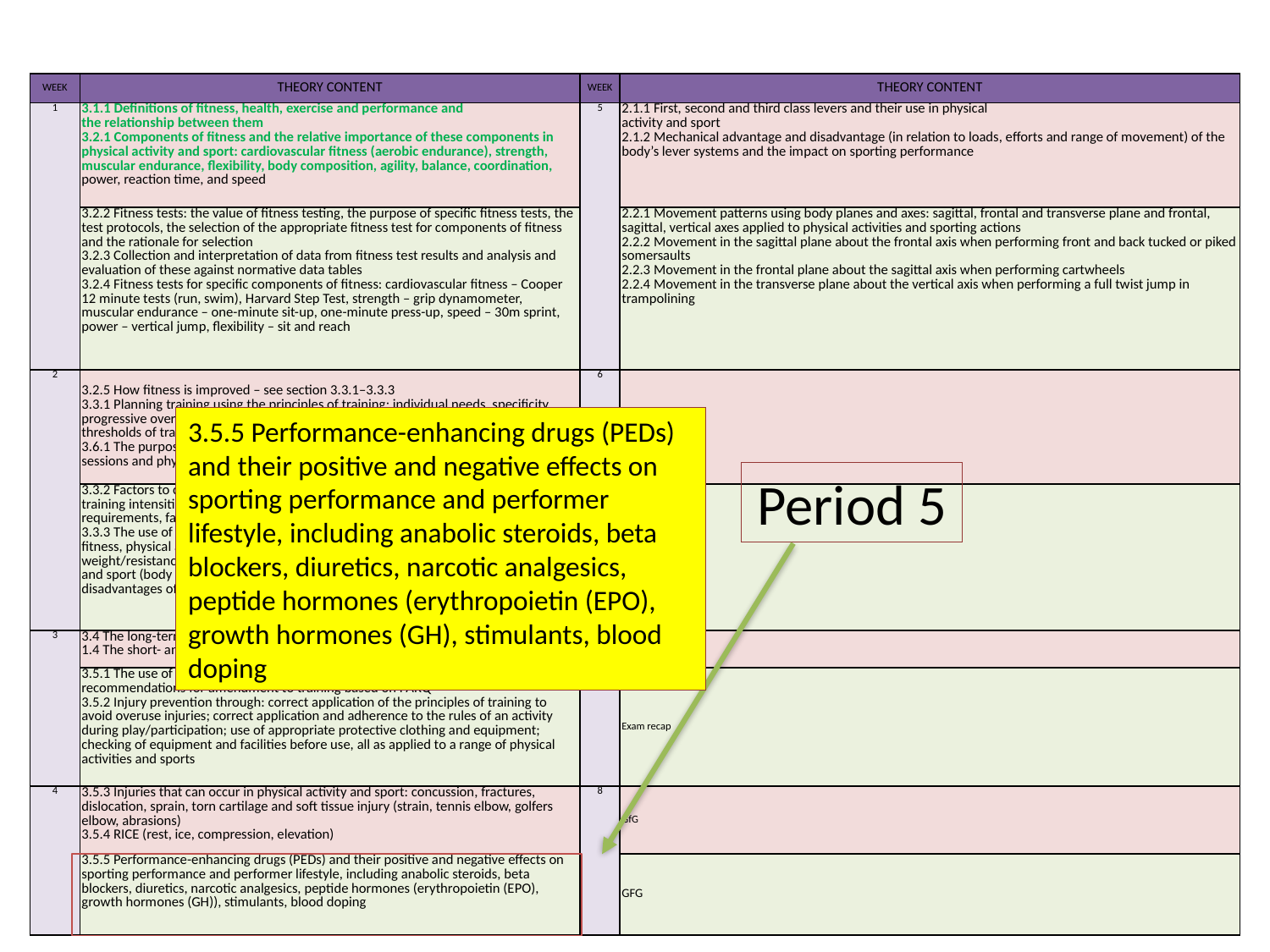

| WEEK | THEORY CONTENT | WEEK | THEORY CONTENT |
| --- | --- | --- | --- |
| 1 | 3.1.1 Definitions of fitness, health, exercise and performance and the relationship between them 3.2.1 Components of fitness and the relative importance of these components in physical activity and sport: cardiovascular fitness (aerobic endurance), strength, muscular endurance, flexibility, body composition, agility, balance, coordination, power, reaction time, and speed | 5 | 2.1.1 First, second and third class levers and their use in physical activity and sport 2.1.2 Mechanical advantage and disadvantage (in relation to loads, efforts and range of movement) of the body’s lever systems and the impact on sporting performance |
|  | 3.2.2 Fitness tests: the value of fitness testing, the purpose of specific fitness tests, the test protocols, the selection of the appropriate fitness test for components of fitness and the rationale for selection 3.2.3 Collection and interpretation of data from fitness test results and analysis and evaluation of these against normative data tables 3.2.4 Fitness tests for specific components of fitness: cardiovascular fitness – Cooper 12 minute tests (run, swim), Harvard Step Test, strength – grip dynamometer, muscular endurance – one-minute sit-up, one-minute press-up, speed – 30m sprint, power – vertical jump, flexibility – sit and reach |  | 2.2.1 Movement patterns using body planes and axes: sagittal, frontal and transverse plane and frontal, sagittal, vertical axes applied to physical activities and sporting actions 2.2.2 Movement in the sagittal plane about the frontal axis when performing front and back tucked or piked somersaults 2.2.3 Movement in the frontal plane about the sagittal axis when performing cartwheels 2.2.4 Movement in the transverse plane about the vertical axis when performing a full twist jump in trampolining |
| 2 | 3.2.5 How fitness is improved – see section 3.3.1–3.3.3 3.3.1 Planning training using the principles of training: individual needs, specificity, progressive overload, FITT (frequency,Intensity, time, type), overtraining, reversibility, thresholds of training (aerobic target zone: 60–80% and anaerobic target 3.6.1 The purpose and importance of warm-ups and cool downs to effective training sessions and physical activity and sport | 6 | Revision |
|  | 3.3.2 Factors to consider when deciding the most appropriate training methods and training intensities for different physical activities and sports (fitness/sport requirements, facilities available, current level of fitness) 3.3.3 The use of different training methods for methods for specific components of fitness, physical activity and sport: continuous, Fartlek, circuit, interval, plyometrics, weight/resistance. Fitness classes for specific components of fitness, physical activity and sport (body pump, aerobics, Pilates, yoga, spinning). The advantages and disadvantages of different training methods |  | Revision |
| 3 | 3.4 The long-term effects of exercise 1.4 The short- and long term effects of exercise | 7 | Exam |
|  | 3.5.1 The use of a PARQ to assess personal readiness for training and recommendations for amendment to training based on PARQ 3.5.2 Injury prevention through: correct application of the principles of training to avoid overuse injuries; correct application and adherence to the rules of an activity during play/participation; use of appropriate protective clothing and equipment; checking of equipment and facilities before use, all as applied to a range of physical activities and sports |  | Exam recap |
| 4 | 3.5.3 Injuries that can occur in physical activity and sport: concussion, fractures, dislocation, sprain, torn cartilage and soft tissue injury (strain, tennis elbow, golfers elbow, abrasions) 3.5.4 RICE (rest, ice, compression, elevation) | 8 | GfG |
|  | 3.5.5 Performance-enhancing drugs (PEDs) and their positive and negative effects on sporting performance and performer lifestyle, including anabolic steroids, beta blockers, diuretics, narcotic analgesics, peptide hormones (erythropoietin (EPO), growth hormones (GH)), stimulants, blood doping |  | GFG |
3.5.5 Performance-enhancing drugs (PEDs) and their positive and negative effects on sporting performance and performer lifestyle, including anabolic steroids, beta blockers, diuretics, narcotic analgesics, peptide hormones (erythropoietin (EPO), growth hormones (GH), stimulants, blood doping
Period 5